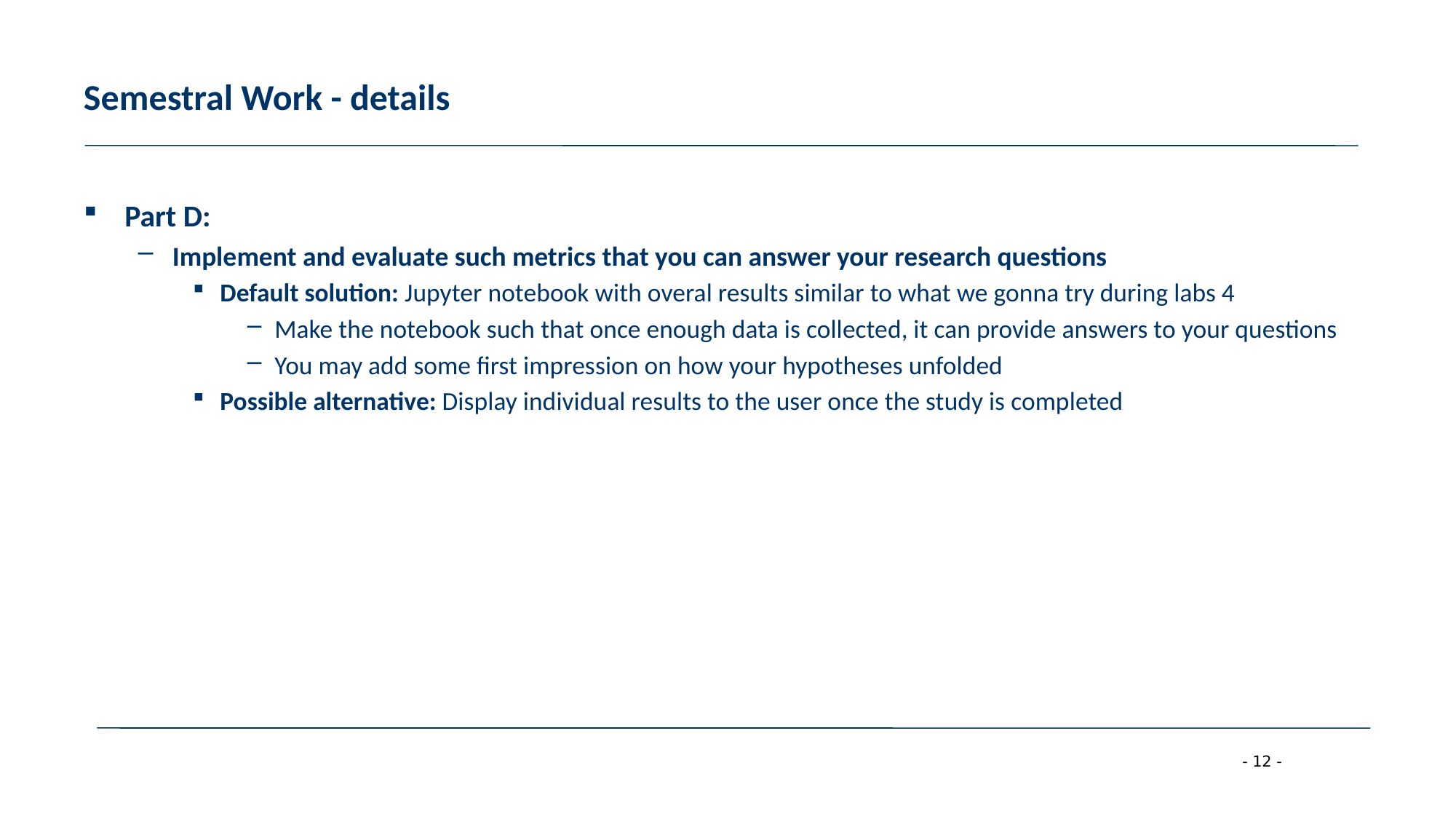

# Semestral Work - details
Part D:
Implement and evaluate such metrics that you can answer your research questions
Default solution: Jupyter notebook with overal results similar to what we gonna try during labs 4
Make the notebook such that once enough data is collected, it can provide answers to your questions
You may add some first impression on how your hypotheses unfolded
Possible alternative: Display individual results to the user once the study is completed